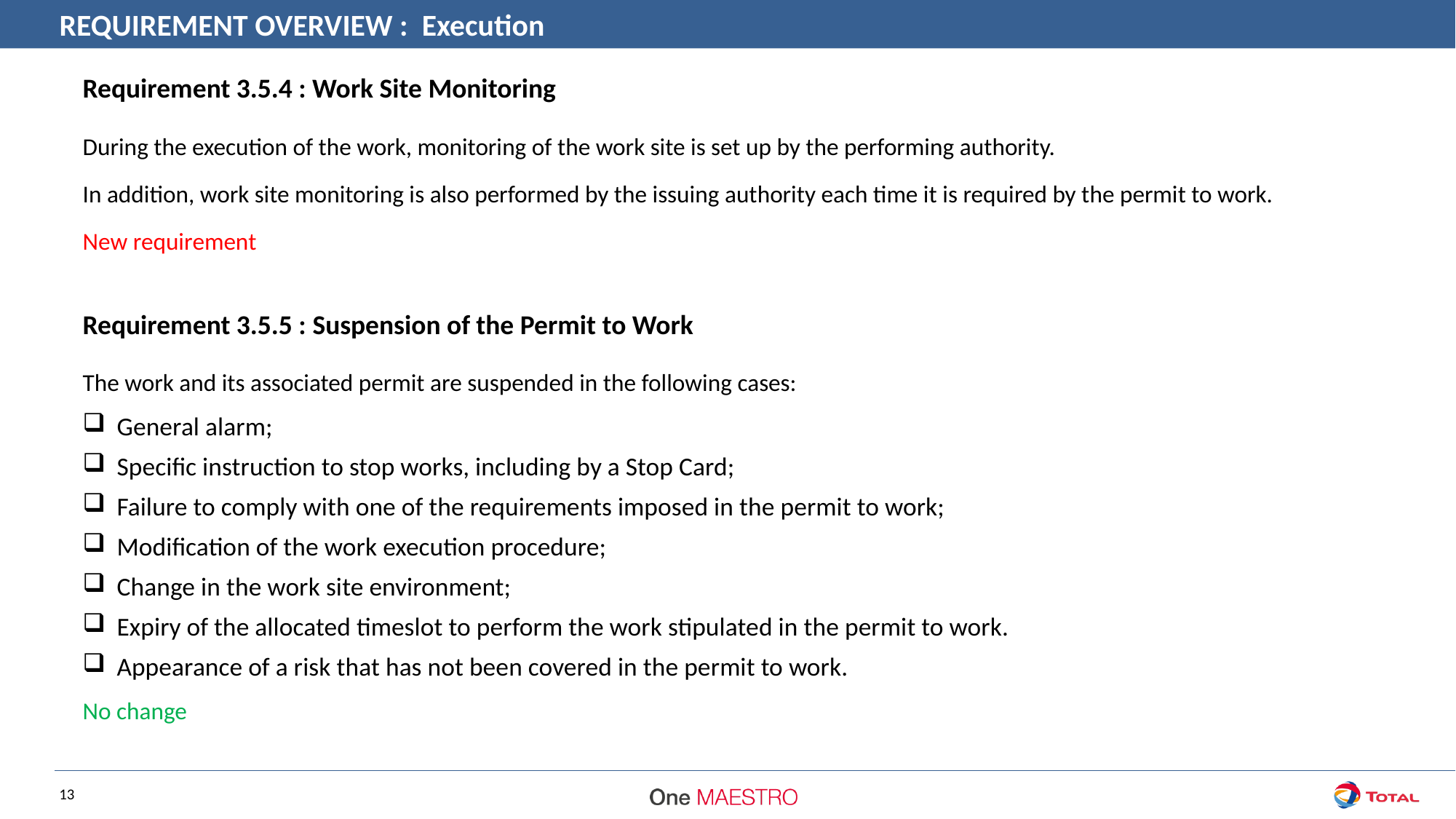

REQUIREMENT OVERVIEW :  Execution
Requirement 3.5.4 : Work Site Monitoring
During the execution of the work, monitoring of the work site is set up by the performing authority.
In addition, work site monitoring is also performed by the issuing authority each time it is required by the permit to work.
New requirement

Requirement 3.5.5 : Suspension of the Permit to Work
The work and its associated permit are suspended in the following cases:
General alarm;
Specific instruction to stop works, including by a Stop Card;
Failure to comply with one of the requirements imposed in the permit to work;
Modification of the work execution procedure;
Change in the work site environment;
Expiry of the allocated timeslot to perform the work stipulated in the permit to work.
Appearance of a risk that has not been covered in the permit to work.
No change